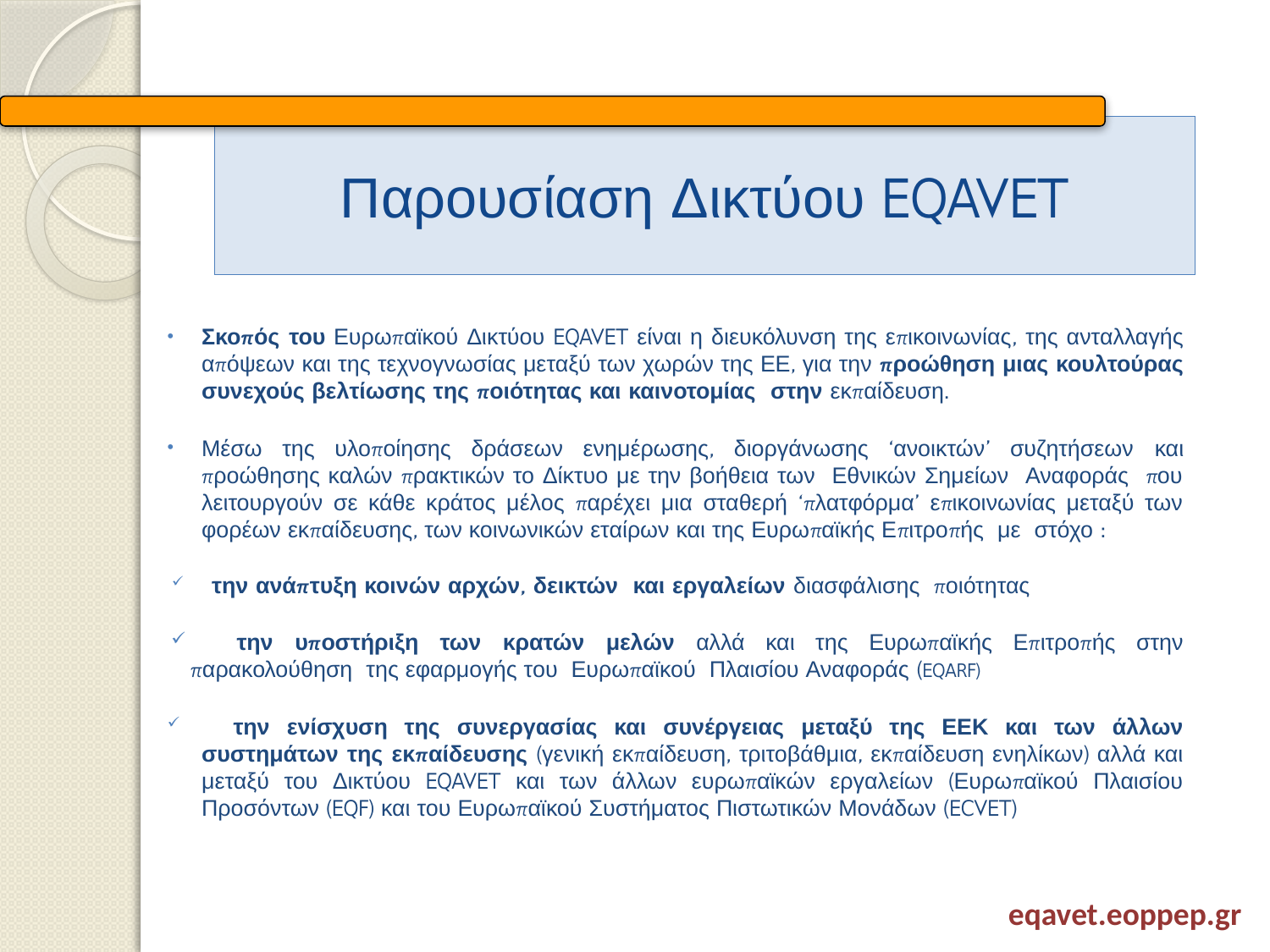

# Παρουσίαση Δικτύου EQAVET
Σκοπός του Ευρωπαϊκού Δικτύου EQAVET είναι η διευκόλυνση της επικοινωνίας, της ανταλλαγής απόψεων και της τεχνογνωσίας μεταξύ των χωρών της ΕΕ, για την προώθηση μιας κουλτούρας συνεχούς βελτίωσης της ποιότητας και καινοτομίας  στην εκπαίδευση.

Μέσω της υλοποίησης δράσεων ενημέρωσης, διοργάνωσης ‘ανοικτών’ συζητήσεων και προώθησης καλών πρακτικών το Δίκτυο με την βοήθεια των  Εθνικών Σημείων  Αναφοράς  που λειτουργούν σε κάθε κράτος μέλος παρέχει μια σταθερή ‘πλατφόρμα’ επικοινωνίας μεταξύ των φορέων εκπαίδευσης, των κοινωνικών εταίρων και της Ευρωπαϊκής Επιτροπής  με  στόχο :

   την ανάπτυξη κοινών αρχών, δεικτών  και εργαλείων διασφάλισης  ποιότητας

  την υποστήριξη των κρατών μελών αλλά και της Ευρωπαϊκής Επιτροπής στην παρακολούθηση  της εφαρμογής του  Ευρωπαϊκού  Πλαισίου Αναφοράς (EQARF)

  την ενίσχυση της συνεργασίας και συνέργειας μεταξύ της ΕΕΚ και των άλλων συστημάτων της εκπαίδευσης (γενική εκπαίδευση, τριτοβάθμια, εκπαίδευση ενηλίκων) αλλά και μεταξύ του Δικτύου EQAVET και των άλλων ευρωπαϊκών εργαλείων (Ευρωπαϊκού Πλαισίου Προσόντων (EQF) και του Ευρωπαϊκού Συστήματος Πιστωτικών Μονάδων (ECVET)

eqavet.eoppep.gr